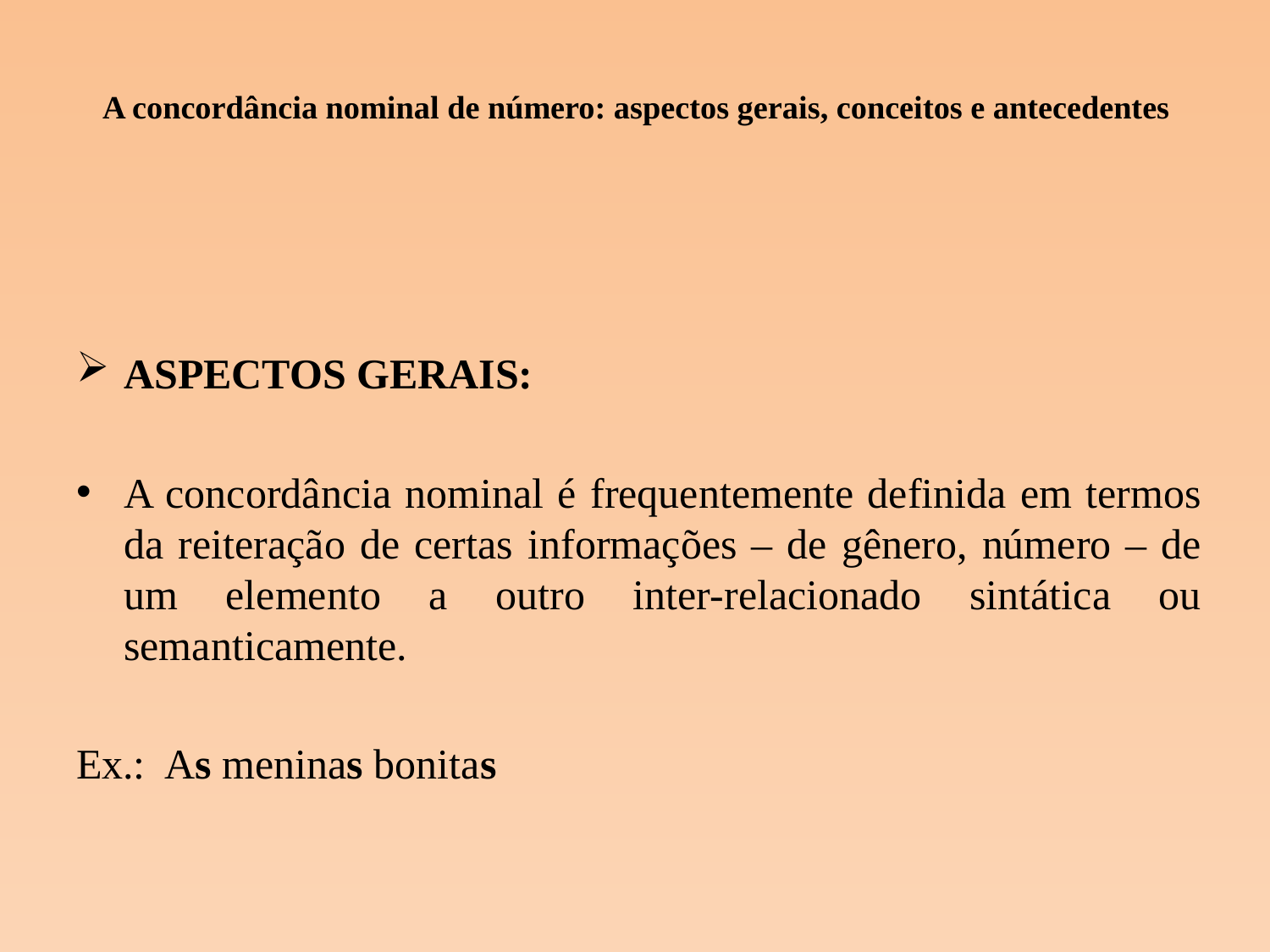

# A concordância nominal de número: aspectos gerais, conceitos e antecedentes

ASPECTOS GERAIS:

A concordância nominal é frequentemente definida em termos da reiteração de certas informações – de gênero, número – de um elemento a outro inter-relacionado sintática ou semanticamente.

Ex.:  As meninas bonitas